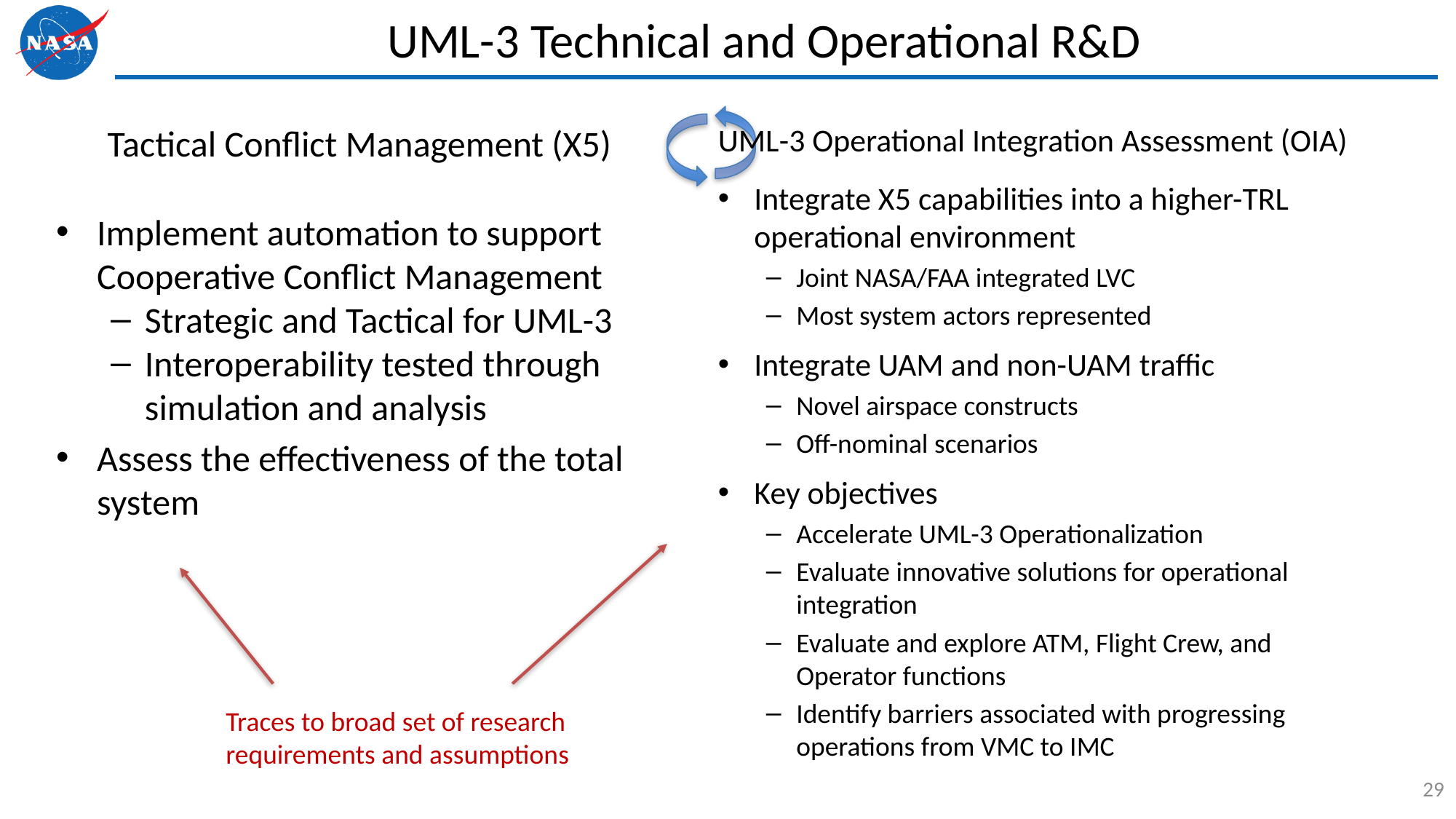

# UML-3 Technical and Operational R&D

Tactical Conflict Management (X5)
Implement automation to support Cooperative Conflict Management
Strategic and Tactical for UML-3
Interoperability tested through simulation and analysis
Assess the effectiveness of the total system
UML-3 Operational Integration Assessment (OIA)
Integrate X5 capabilities into a higher-TRL operational environment
Joint NASA/FAA integrated LVC
Most system actors represented
Integrate UAM and non-UAM traffic
Novel airspace constructs
Off-nominal scenarios
Key objectives
Accelerate UML-3 Operationalization
Evaluate innovative solutions for operational integration
Evaluate and explore ATM, Flight Crew, and Operator functions
Identify barriers associated with progressing operations from VMC to IMC

Traces to broad set of research requirements and assumptions
29